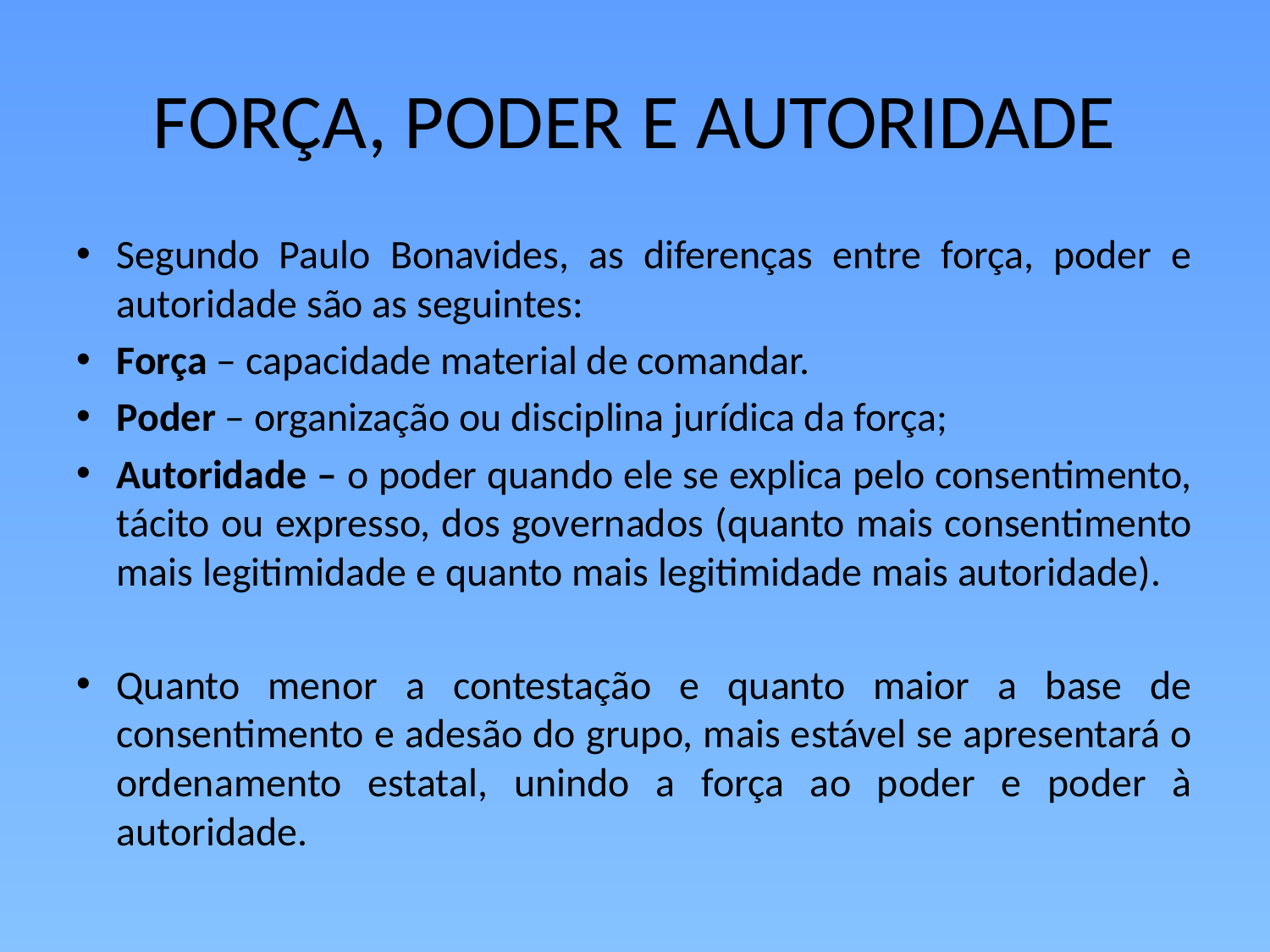

# FORÇA, PODER E AUTORIDADE
Segundo Paulo Bonavides, as diferenças entre força, poder e autoridade são as seguintes:
Força – capacidade material de comandar.
Poder – organização ou disciplina jurídica da força;
Autoridade – o poder quando ele se explica pelo consentimento, tácito ou expresso, dos governados (quanto mais consentimento mais legitimidade e quanto mais legitimidade mais autoridade).

Quanto menor a contestação e quanto maior a base de consentimento e adesão do grupo, mais estável se apresentará o ordenamento estatal, unindo a força ao poder e poder à autoridade.